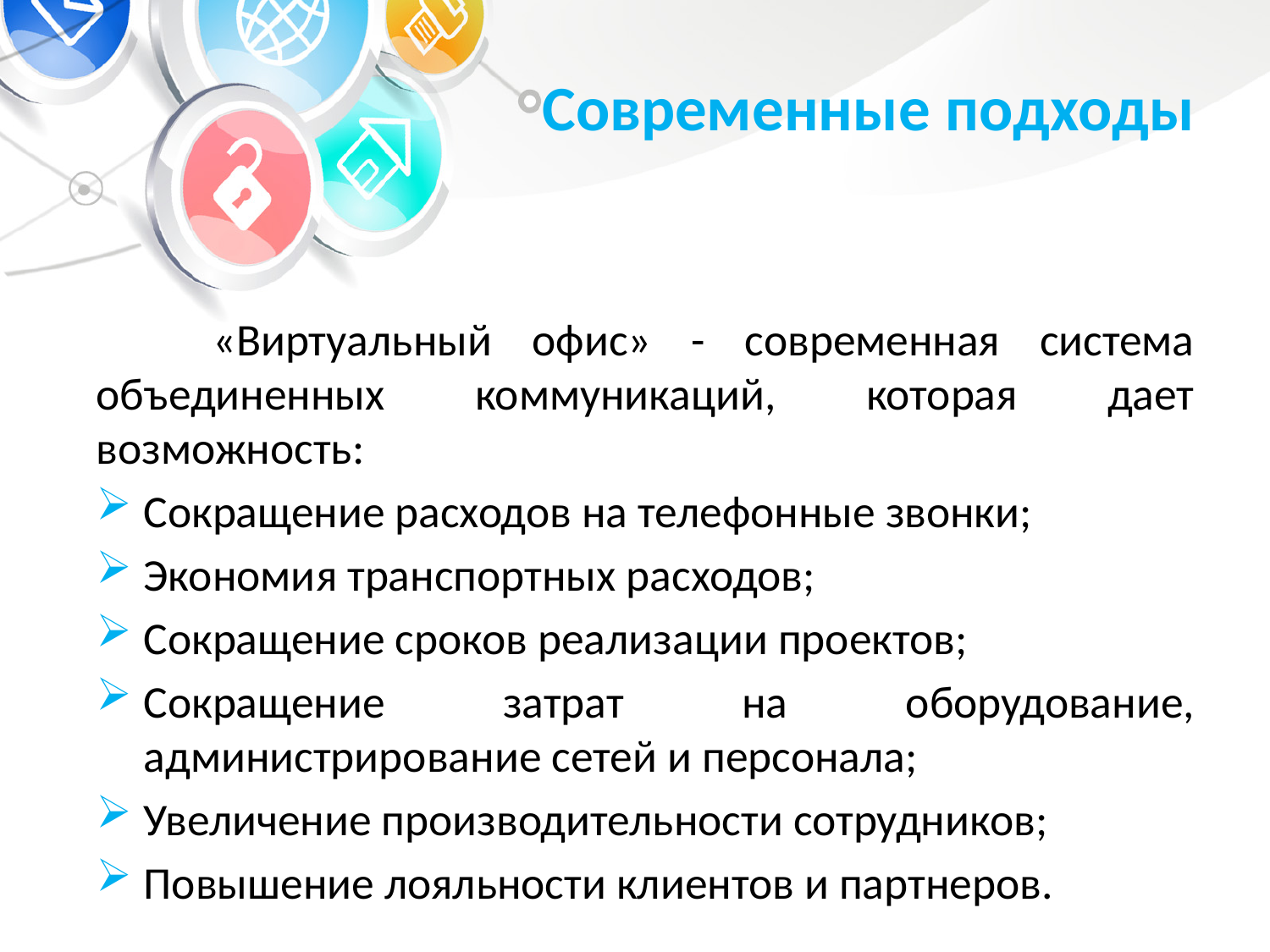

# Современные подходы
	«Виртуальный офис» - современная система объединенных коммуникаций, которая дает возможность:
Сокращение расходов на телефонные звонки;
Экономия транспортных расходов;
Сокращение сроков реализации проектов;
Сокращение затрат на оборудование, администрирование сетей и персонала;
Увеличение производительности сотрудников;
Повышение лояльности клиентов и партнеров.